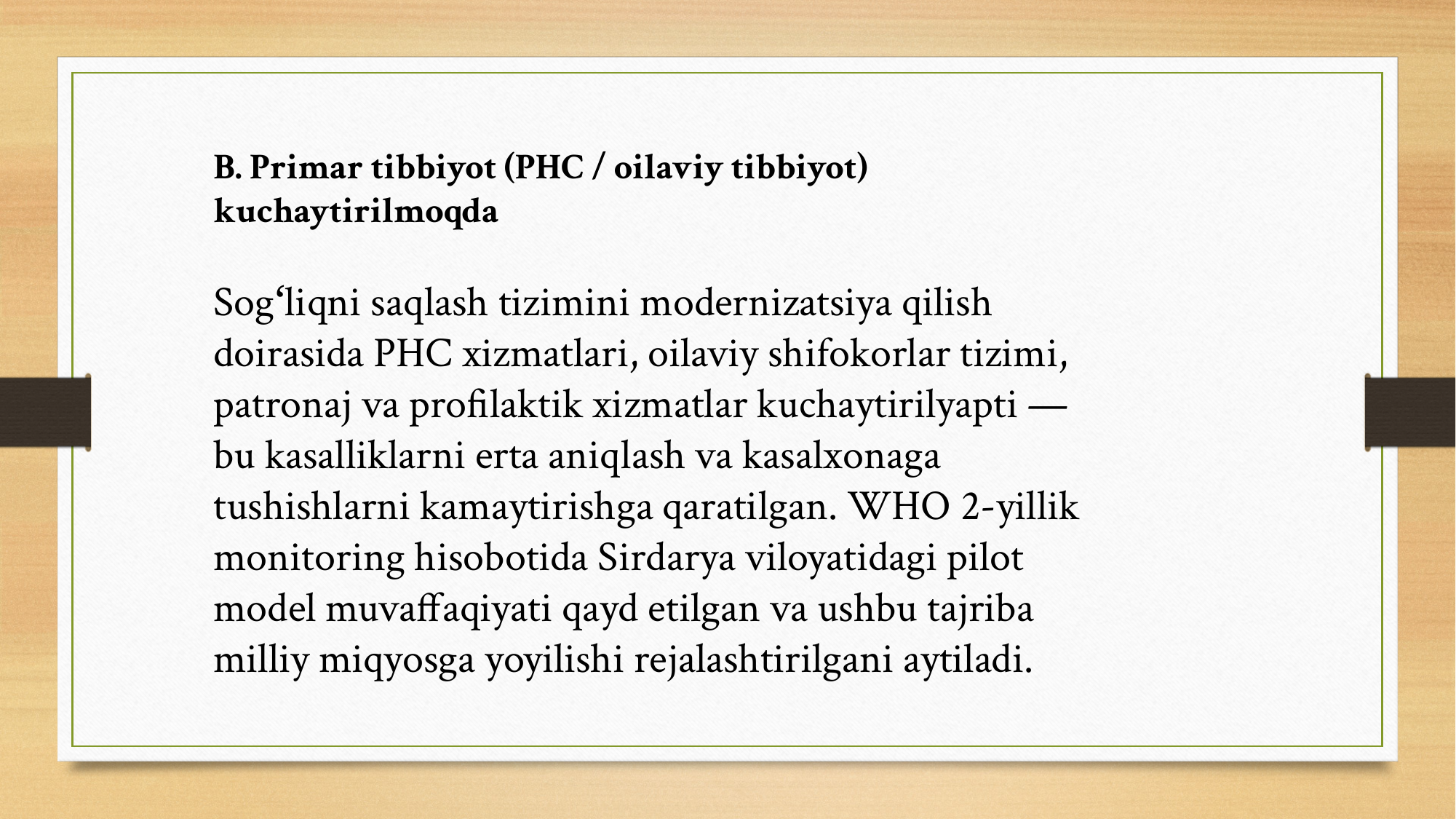

B. Primar tibbiyot (PHC / oilaviy tibbiyot) kuchaytirilmoqda

Sogʻliqni saqlash tizimini modernizatsiya qilish doirasida PHC xizmatlari, oilaviy shifokorlar tizimi, patronaj va profilaktik xizmatlar kuchaytirilyapti — bu kasalliklarni erta aniqlash va kasalxonaga tushishlarni kamaytirishga qaratilgan. WHO 2-yillik monitoring hisobotida Sirdarya viloyatidagi pilot model muvaffaqiyati qayd etilgan va ushbu tajriba milliy miqyosga yoyilishi rejalashtirilgani aytiladi.